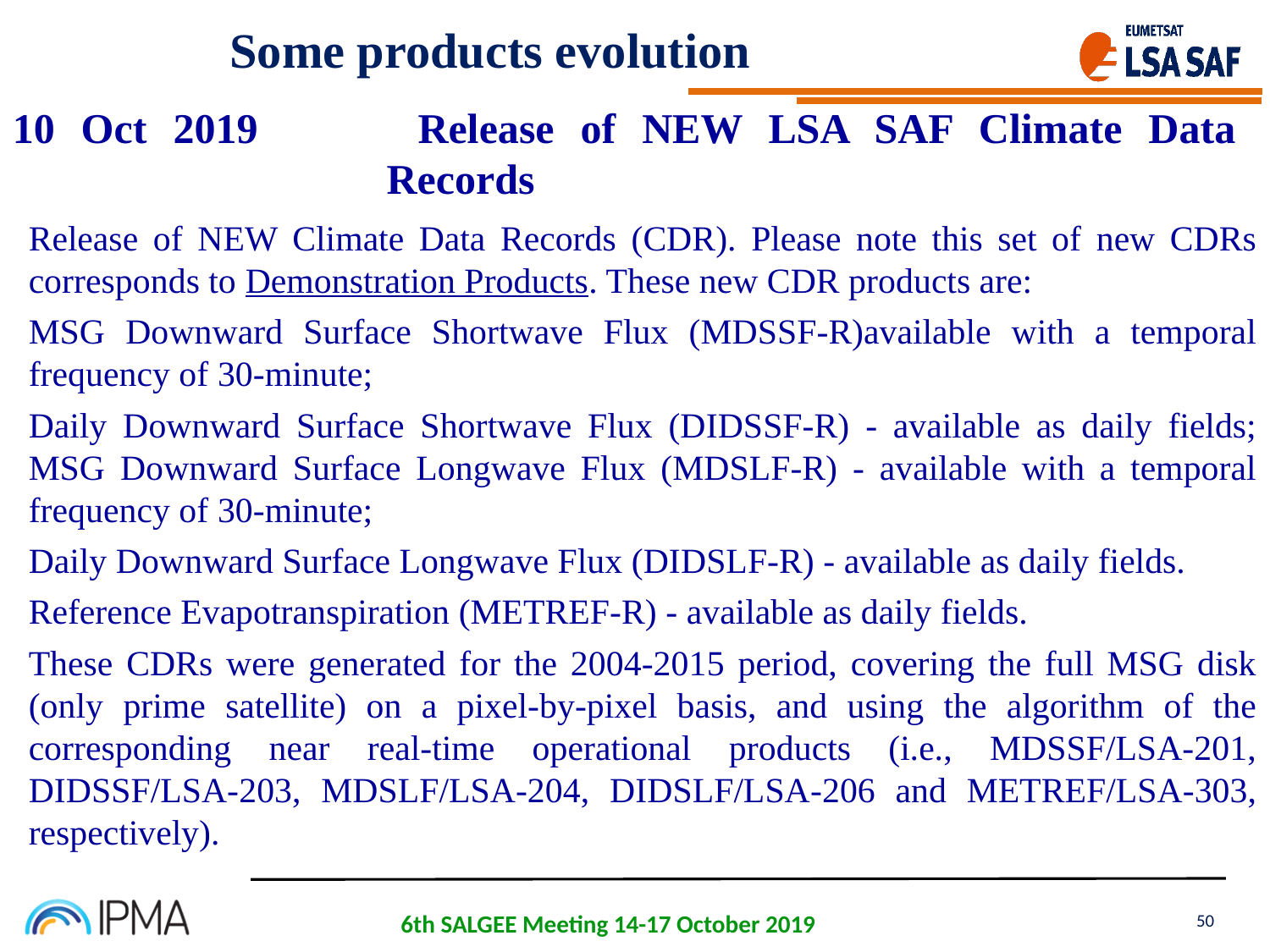

Some products evolution
10 Oct 2019	Release of NEW LSA SAF Climate Data Records
Release of NEW Climate Data Records (CDR). Please note this set of new CDRs corresponds to Demonstration Products. These new CDR products are:
MSG Downward Surface Shortwave Flux (MDSSF-R)available with a temporal frequency of 30-minute;
Daily Downward Surface Shortwave Flux (DIDSSF-R) - available as daily fields;
MSG Downward Surface Longwave Flux (MDSLF-R) - available with a temporal frequency of 30-minute;
Daily Downward Surface Longwave Flux (DIDSLF-R) - available as daily fields.
Reference Evapotranspiration (METREF-R) - available as daily fields.
These CDRs were generated for the 2004-2015 period, covering the full MSG disk (only prime satellite) on a pixel-by-pixel basis, and using the algorithm of the corresponding near real-time operational products (i.e., MDSSF/LSA-201, DIDSSF/LSA-203, MDSLF/LSA-204, DIDSLF/LSA-206 and METREF/LSA-303, respectively).